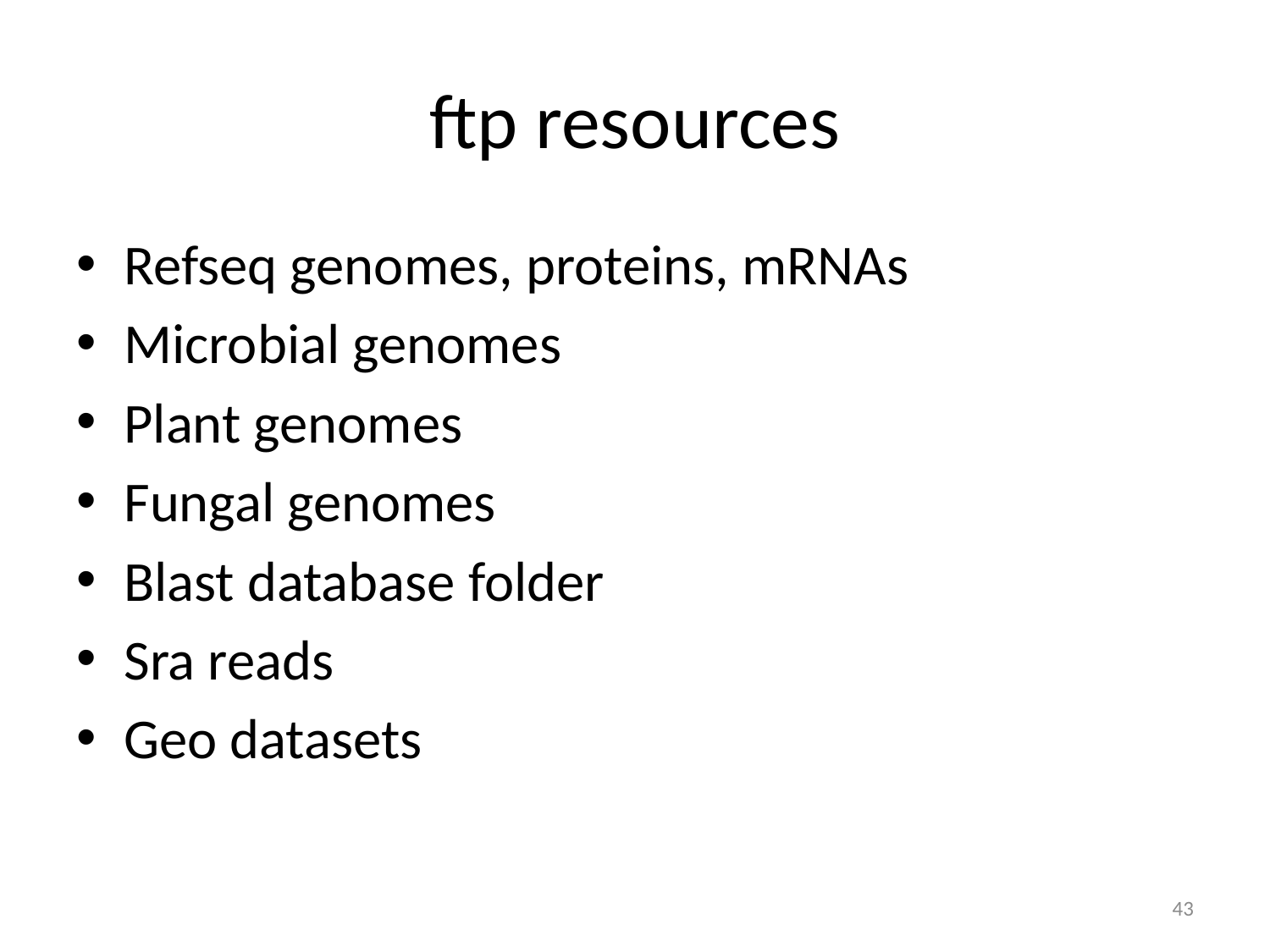

# ftp resources
Refseq genomes, proteins, mRNAs
Microbial genomes
Plant genomes
Fungal genomes
Blast database folder
Sra reads
Geo datasets

43